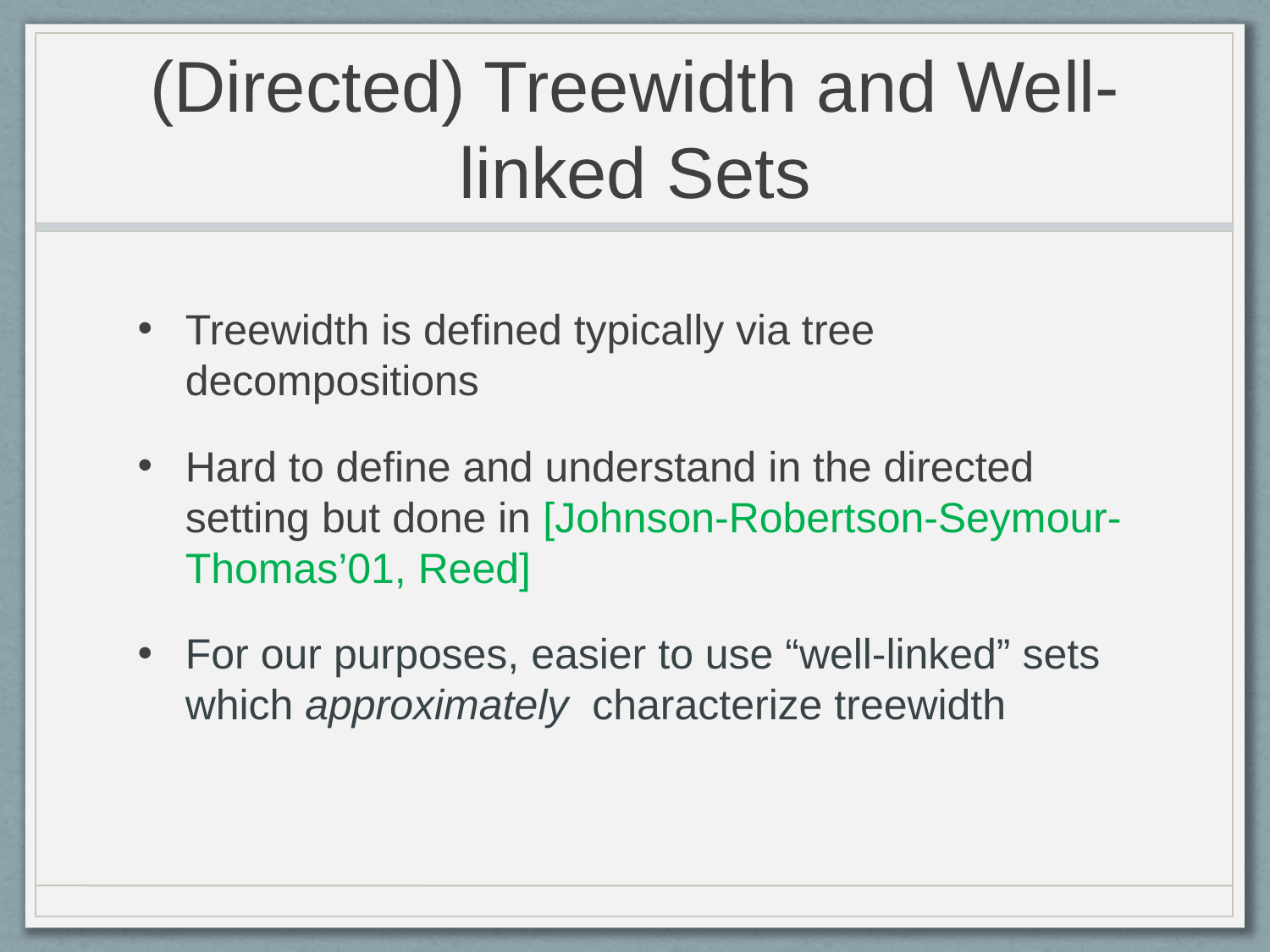

# (Directed) Treewidth and Well-linked Sets
Treewidth is defined typically via tree decompositions
Hard to define and understand in the directed setting but done in [Johnson-Robertson-Seymour-Thomas’01, Reed]
For our purposes, easier to use “well-linked” sets which approximately  characterize treewidth